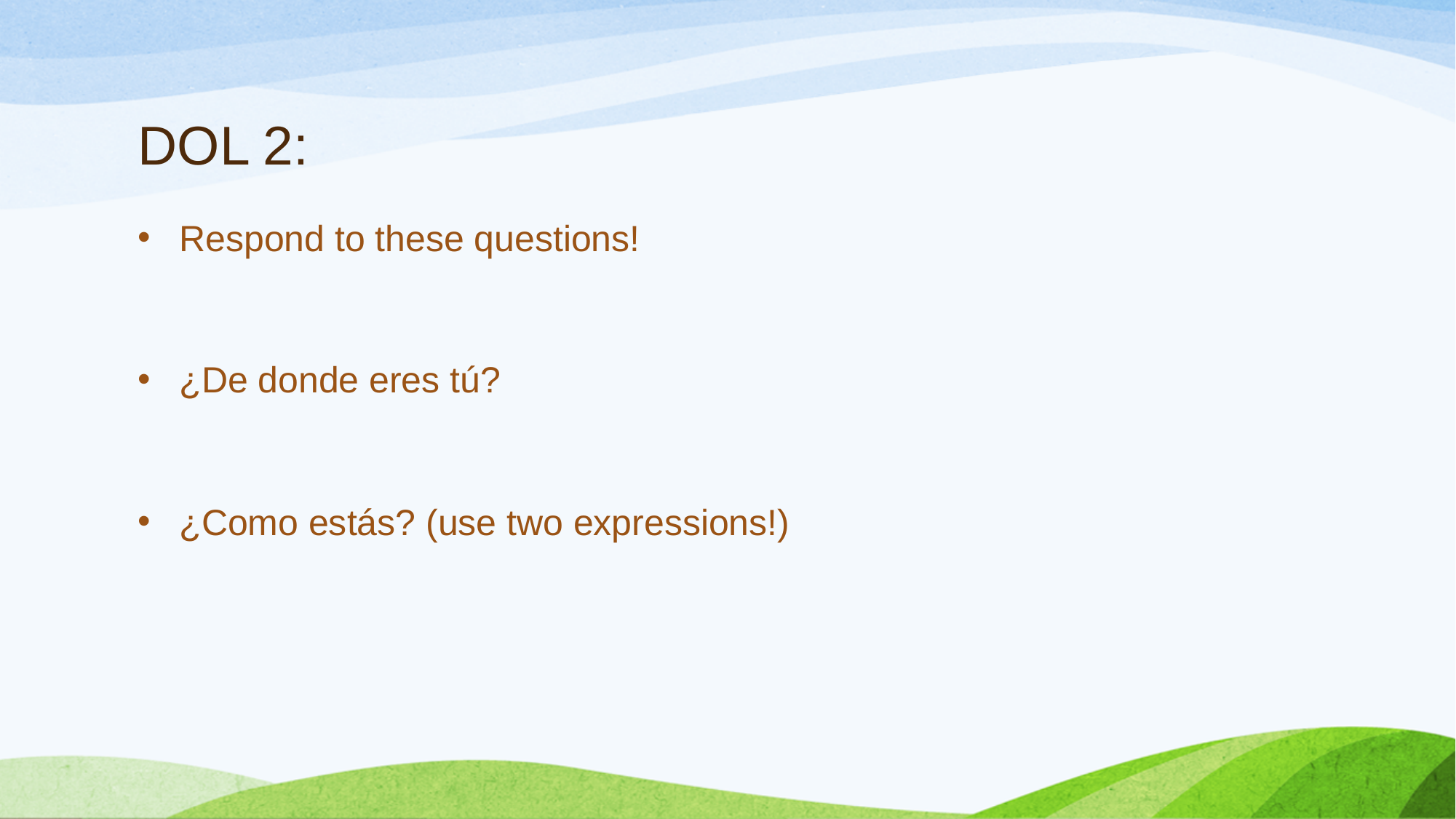

# DOL 2:
Respond to these questions!

¿De donde eres tú?

¿Como estás? (use two expressions!)